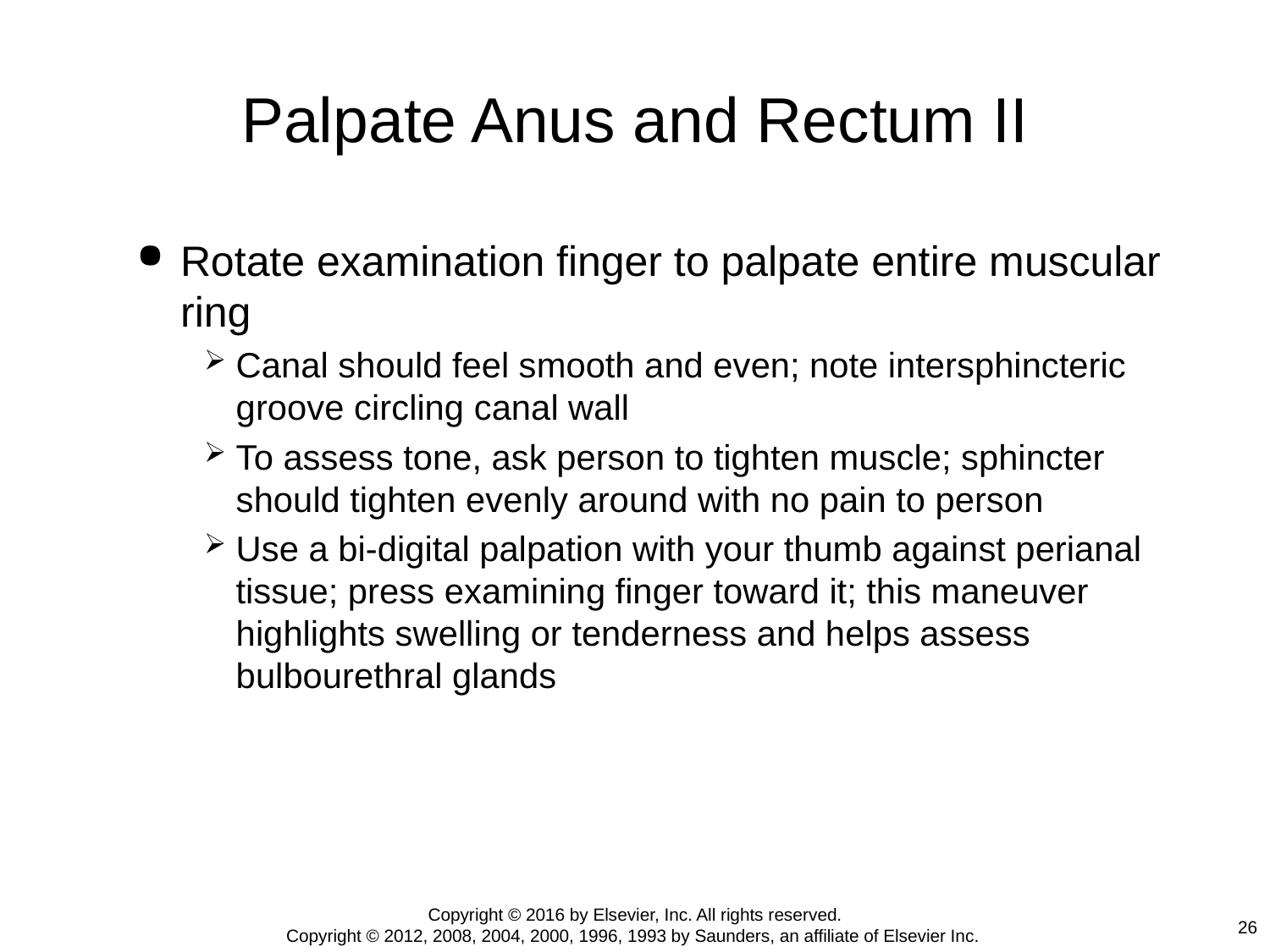

# Palpate Anus and Rectum II
Rotate examination finger to palpate entire muscular ring
Canal should feel smooth and even; note intersphincteric groove circling canal wall
To assess tone, ask person to tighten muscle; sphincter should tighten evenly around with no pain to person
Use a bi-digital palpation with your thumb against perianal tissue; press examining finger toward it; this maneuver highlights swelling or tenderness and helps assess bulbourethral glands

Copyright © 2016 by Elsevier, Inc. All rights reserved.
Copyright © 2012, 2008, 2004, 2000, 1996, 1993 by Saunders, an affiliate of Elsevier Inc.
26